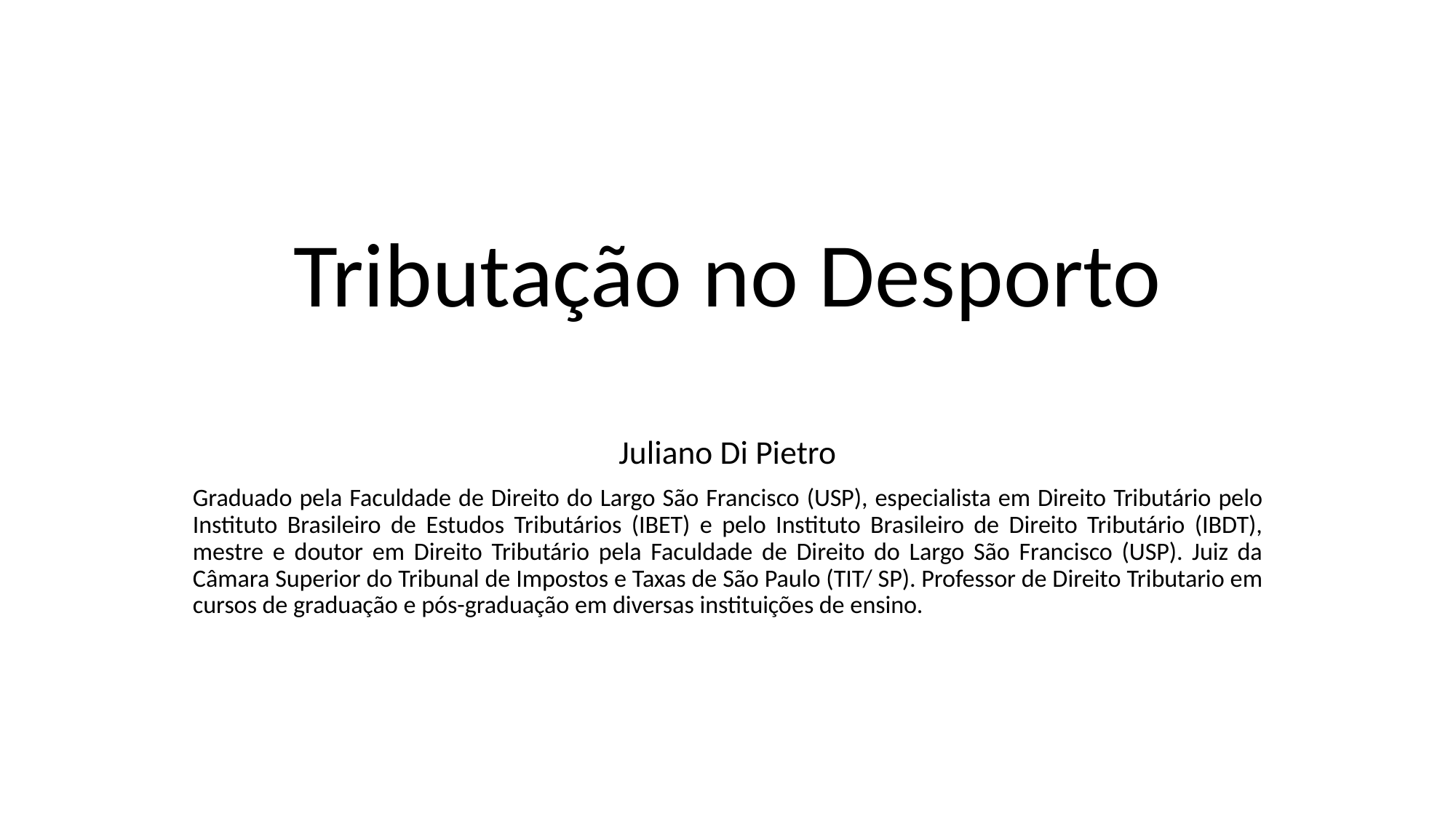

# Tributação no Desporto
Juliano Di Pietro
Graduado pela Faculdade de Direito do Largo São Francisco (USP), especialista em Direito Tributário pelo Instituto Bra­sileiro de Estudos Tributários (IBET) e pelo Instituto Brasileiro de Di­reito Tributário (IBDT), mestre e doutor em Direito Tributário pela Faculdade de Direito do Largo São Francisco (USP). Juiz da Câmara Superior do Tribunal de Impostos e Taxas de São Paulo (TIT/ SP). Professor de Direito Tributario em cursos de graduação e pós-graduação em diversas instituições de ensino.